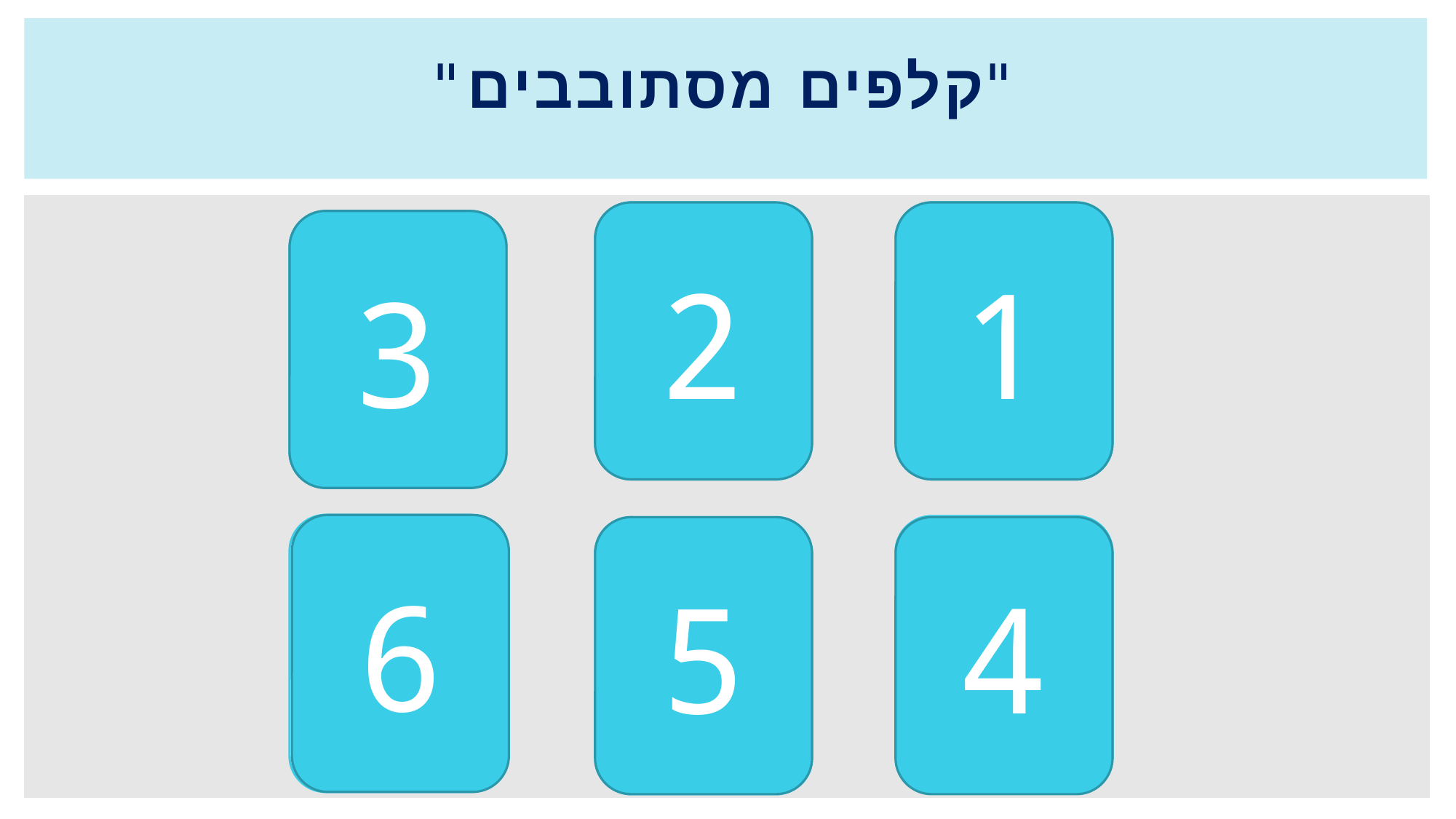

# "קלפים מסתובבים"
משהו שאני עושה למרות הקשיים בתקופה האחרונה
משהו חדש, שעשיתי לאחרונה ולא עשיתי מעולם
1
2
משהו חדש שלמדתי בזמן האחרון

3
6
משהו שחשבתי שאני לא יכול/ה לעשות והתברר לי שדווקא כן
משהו שאני ממש משקיע/ה בו

משהו שעשיתי ולאחרונה, הפסקתי לעשות

5
4